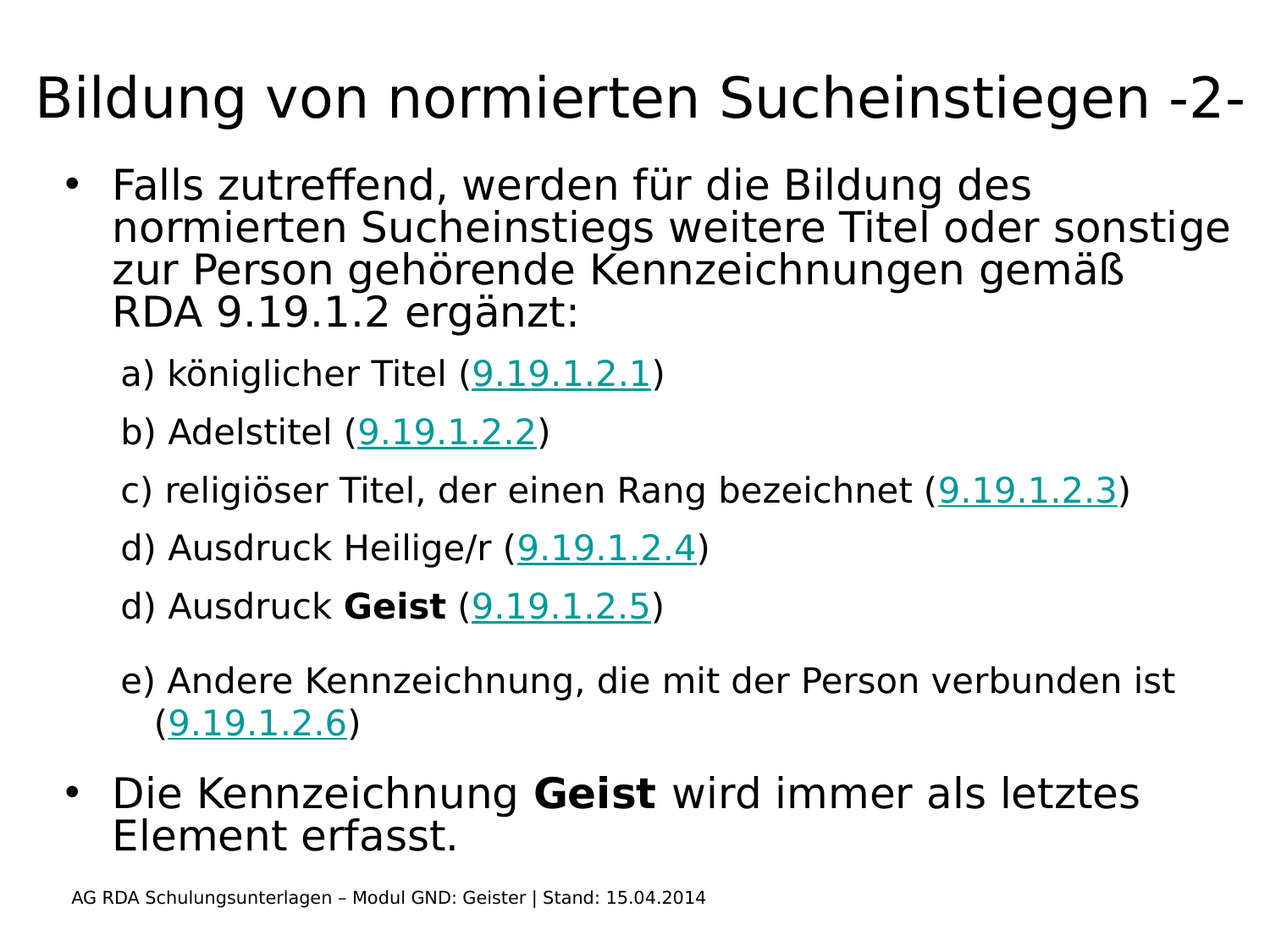

# Bildung von normierten Sucheinstiegen -2-
Falls zutreffend, werden für die Bildung des normierten Sucheinstiegs weitere Titel oder sonstige zur Person gehörende Kennzeichnungen gemäß
RDA 9.19.1.2 ergänzt:
a) königlicher Titel (9.19.1.2.1)
b) Adelstitel (9.19.1.2.2)
c) religiöser Titel, der einen Rang bezeichnet (9.19.1.2.3)
d) Ausdruck Heilige/r (9.19.1.2.4)
d) Ausdruck Geist (9.19.1.2.5)
e) Andere Kennzeichnung, die mit der Person verbunden ist
   (9.19.1.2.6)
Die Kennzeichnung Geist wird immer als letztes Element erfasst.

AG RDA Schulungsunterlagen – Modul GND: Geister | Stand: 15.04.2014